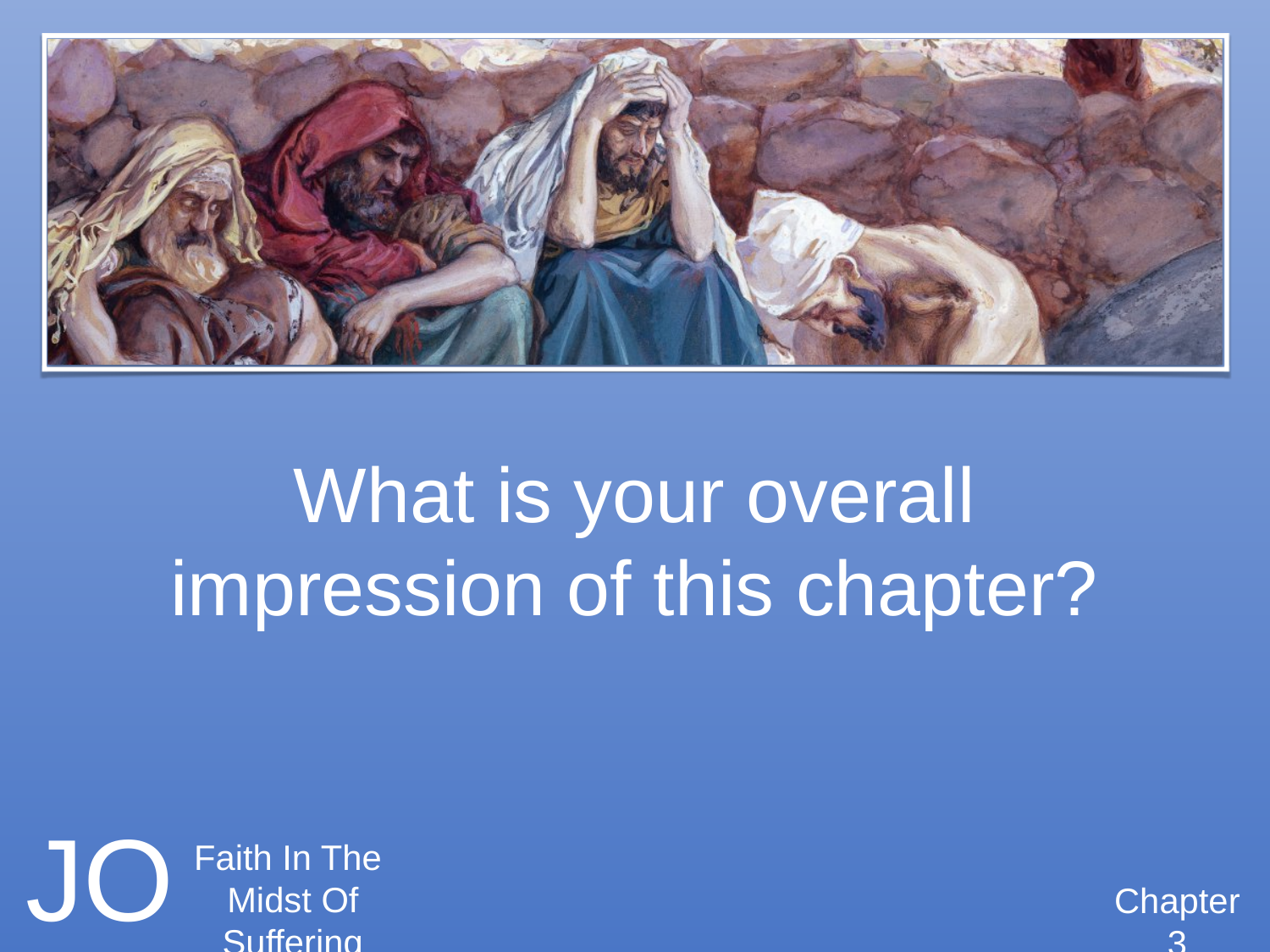

What is your overall impression of this chapter?
JOB
Faith In The
Midst Of Suffering
Chapter 3